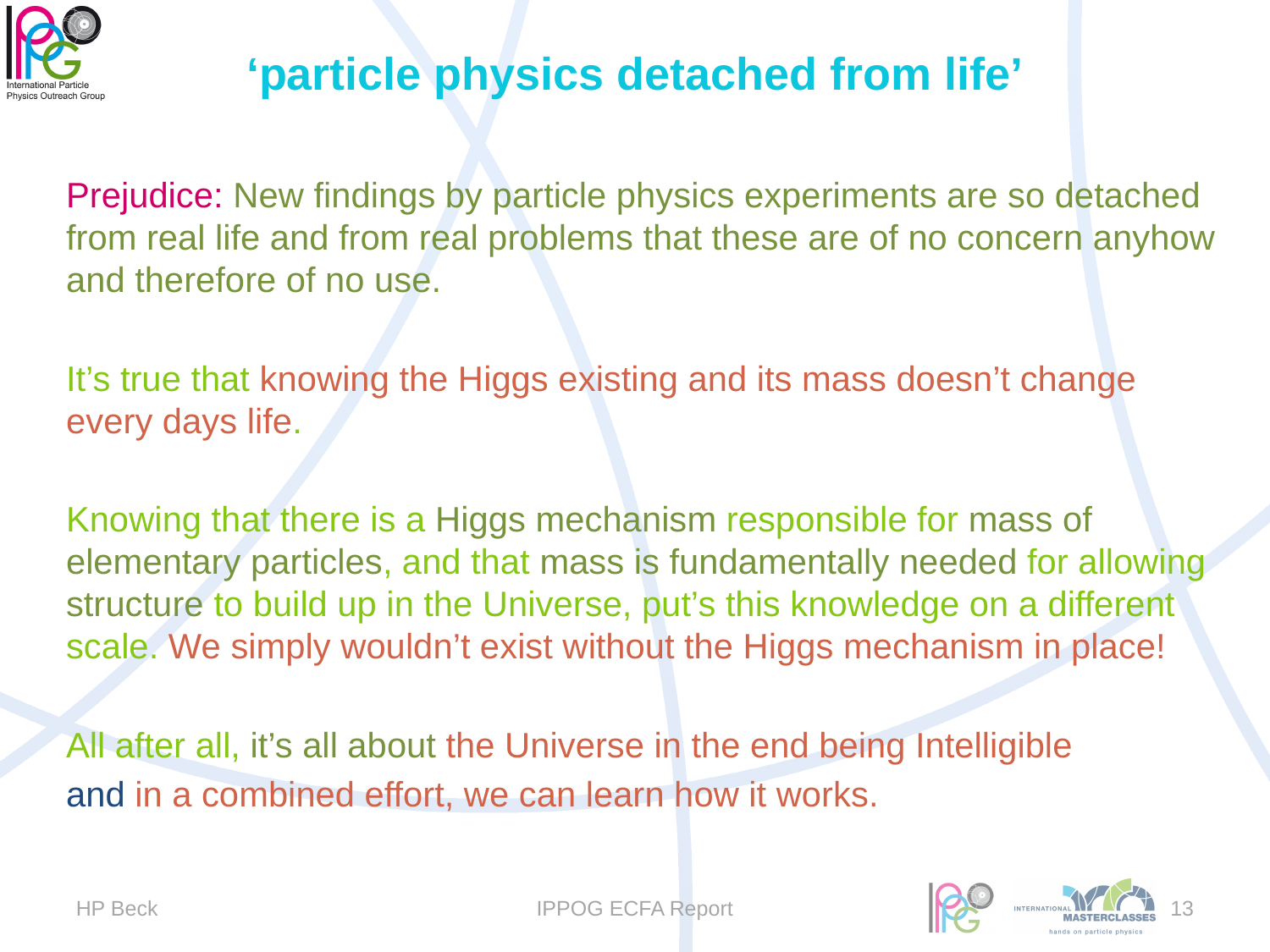

# ‘particle physics detached from life’
Prejudice: New findings by particle physics experiments are so detached from real life and from real problems that these are of no concern anyhow and therefore of no use.

It’s true that knowing the Higgs existing and its mass doesn’t change every days life.

Knowing that there is a Higgs mechanism responsible for mass of elementary particles, and that mass is fundamentally needed for allowing structure to build up in the Universe, put’s this knowledge on a different scale. We simply wouldn’t exist without the Higgs mechanism in place!

All after all, it’s all about the Universe in the end being Intelligible
and in a combined effort, we can learn how it works.

13
HP Beck
IPPOG ECFA Report